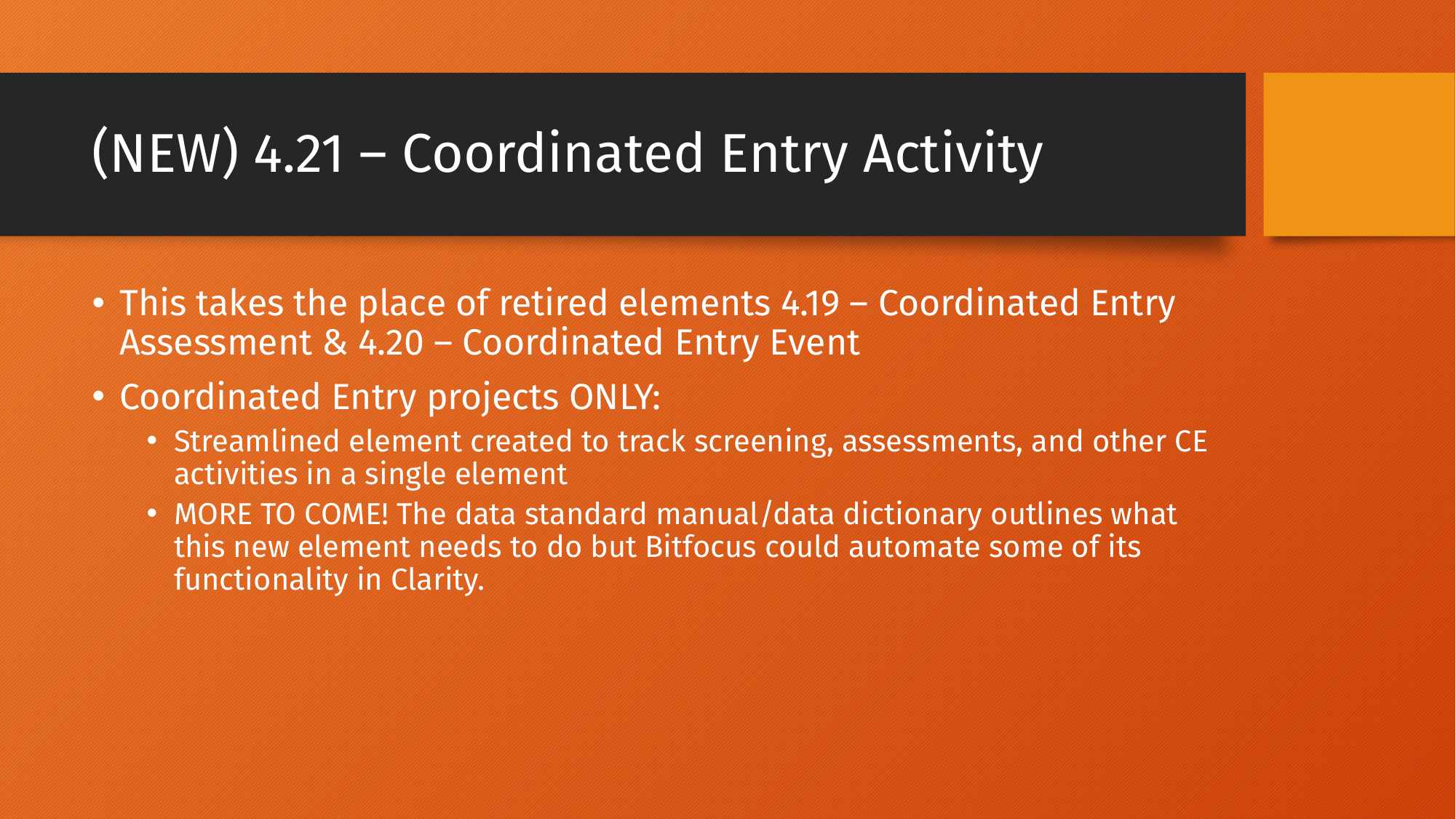

# (NEW) 4.21 – Coordinated Entry Activity
This takes the place of retired elements 4.19 – Coordinated Entry Assessment & 4.20 – Coordinated Entry Event
Coordinated Entry projects ONLY:
Streamlined element created to track screening, assessments, and other CE activities in a single element
MORE TO COME! The data standard manual/data dictionary outlines what this new element needs to do but Bitfocus could automate some of its functionality in Clarity.